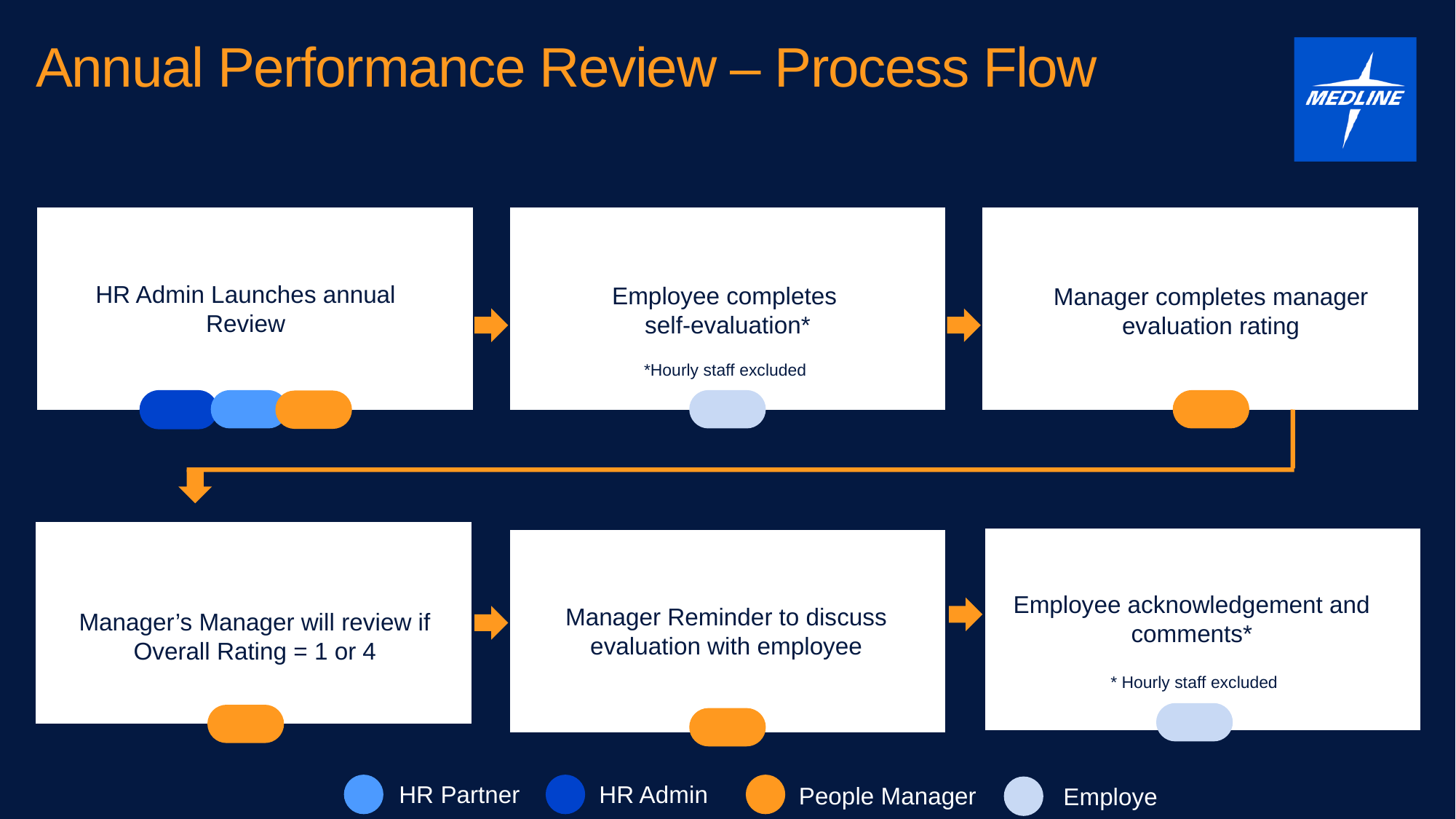

Annual Performance Review – Process Flow

HR Admin Launches annual Review
Employee completes
self-evaluation*
Manager completes manager evaluation rating

People Leader initiates PIP
(employee,  template choice )
People Leader completes form
(opportunity to upload document)
HR Reminder – Legal Review
*Hourly staff excluded

People Leader acknowledgement of meeting with employee
HRBP Review & Approval
(edit, opportunity to upload document)
Employee acknowledgement and comments*

Manager Reminder to discuss evaluation with employee

Manager’s Manager will review if Overall Rating = 1 or 4
* Hourly staff excluded

HR Admin
HR Partner
People Manager
Employee